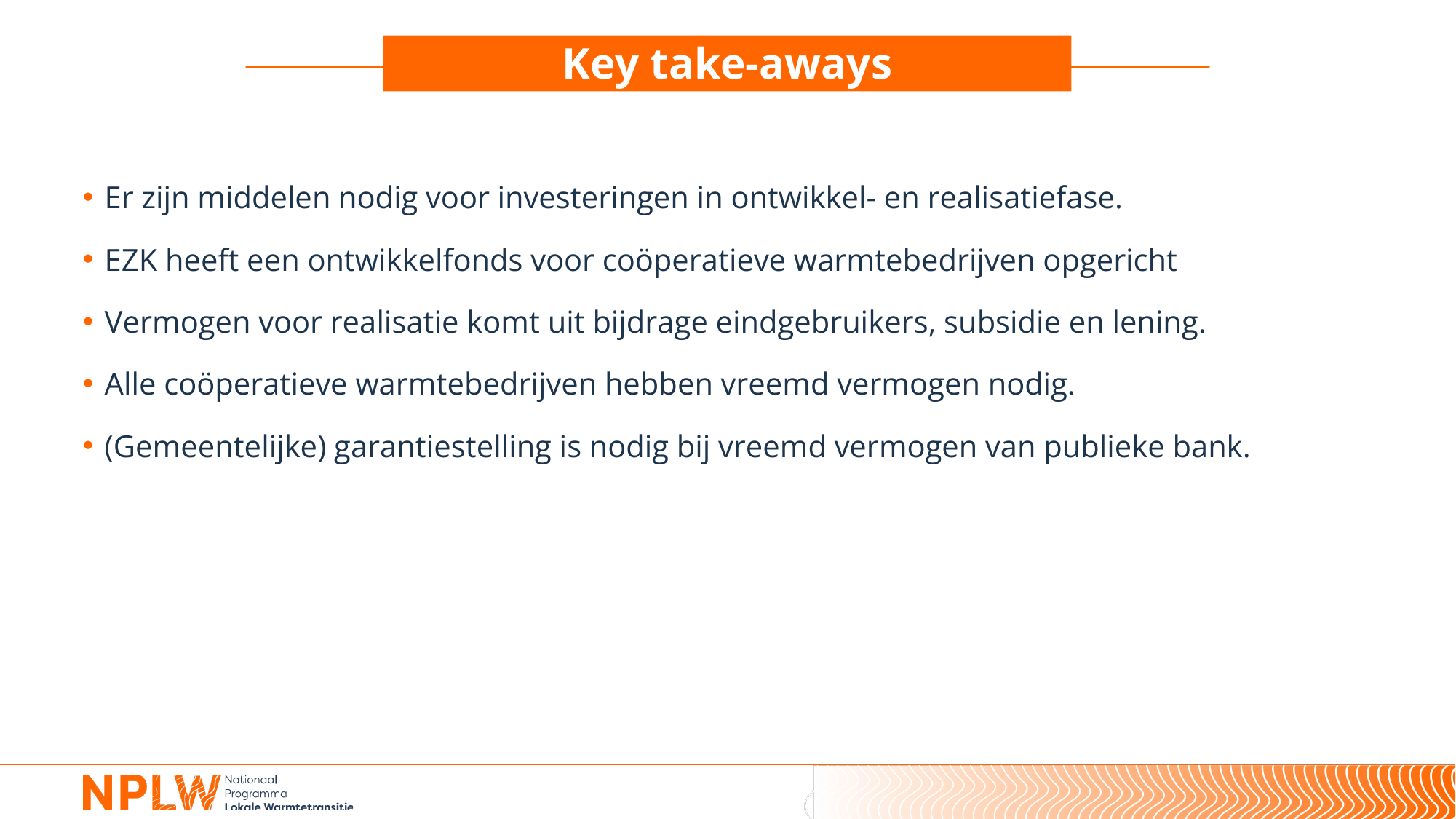

# Key take-aways
Er zijn middelen nodig voor investeringen in ontwikkel- en realisatiefase.
EZK heeft een ontwikkelfonds voor coöperatieve warmtebedrijven opgericht
Vermogen voor realisatie komt uit bijdrage eindgebruikers, subsidie en lening.
Alle coöperatieve warmtebedrijven hebben vreemd vermogen nodig.
(Gemeentelijke) garantiestelling is nodig bij vreemd vermogen van publieke bank.